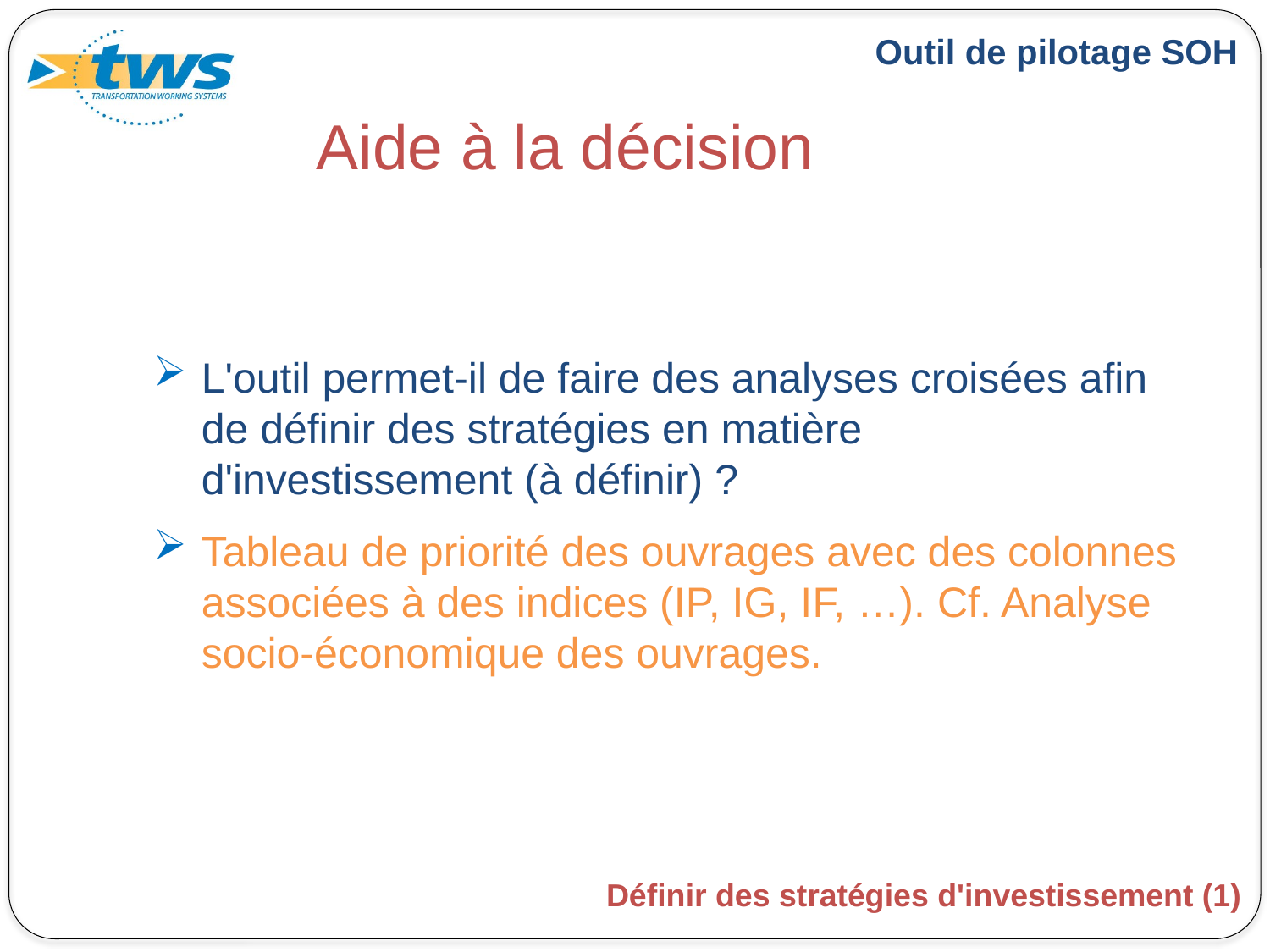

# Aide à la décision
L'outil permet-il de faire des analyses croisées afin de définir des stratégies en matière d'investissement (à définir) ?
Tableau de priorité des ouvrages avec des colonnes associées à des indices (IP, IG, IF, …). Cf. Analyse socio-économique des ouvrages.
Définir des stratégies d'investissement (1)